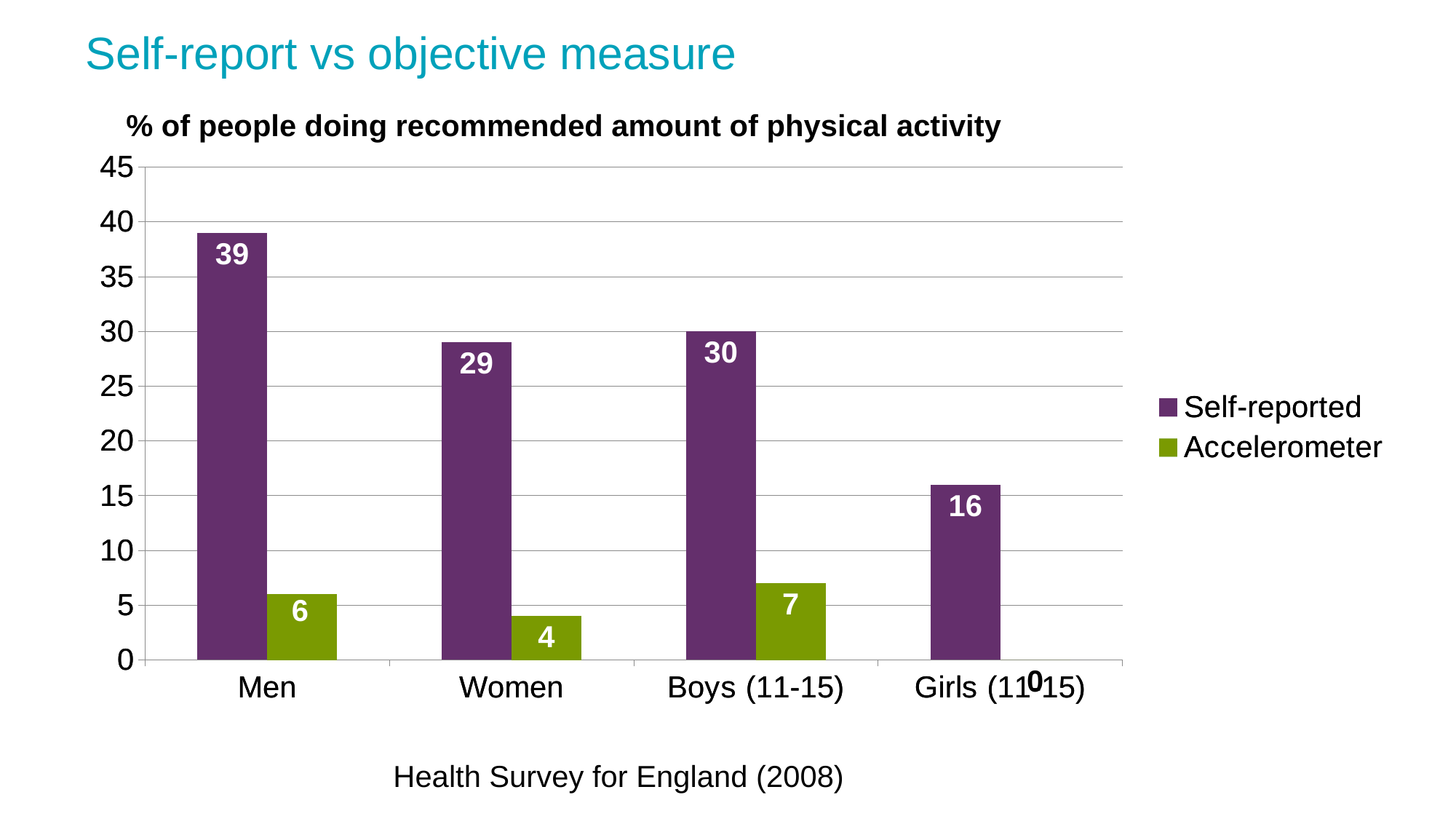

Self-report vs objective measure
% of people doing recommended amount of physical activity

### Chart

| Category | Self-reported | Accelerometer |
|---|---|---|
| Men | 39.0 | 0.0 |
| Women | 29.0 | 0.0 |
| Boys (11-15) | 30.0 | 0.0 |
| Girls (11-15) | 16.0 | 0.0 |

### Chart

| Category | Self-reported | Accelerometer |
|---|---|---|
| Men | 0.0 | 6.0 |
| Women | 0.0 | 4.0 |
| Boys (11-15) | 0.0 | 7.0 |
| Girls (11-15) | 0.0 | 0.0 |
Health Survey for England (2008)